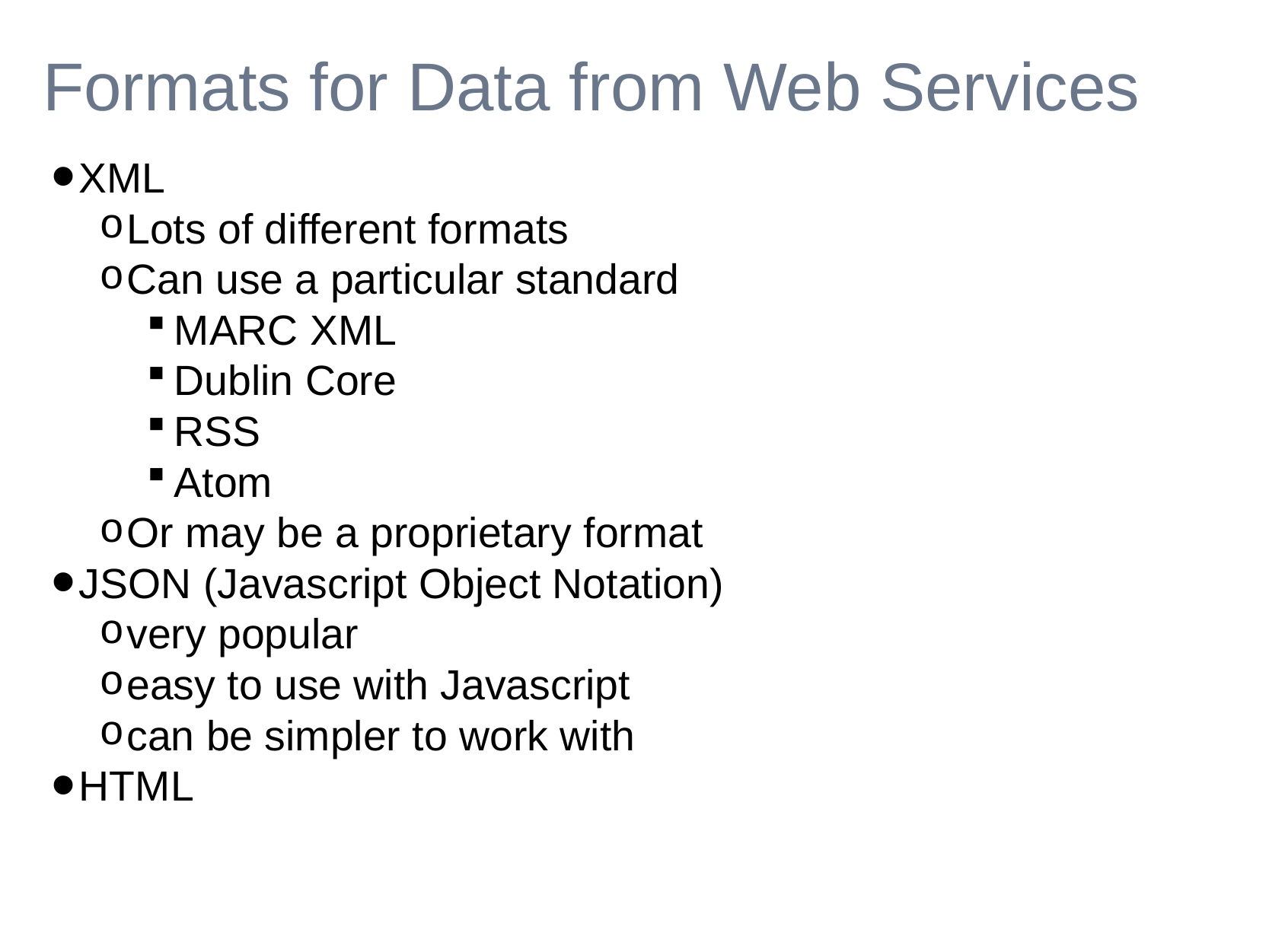

# Formats for Data from Web Services
XML
Lots of different formats
Can use a particular standard
MARC XML
Dublin Core
RSS
Atom
Or may be a proprietary format
JSON (Javascript Object Notation)
very popular
easy to use with Javascript
can be simpler to work with
HTML